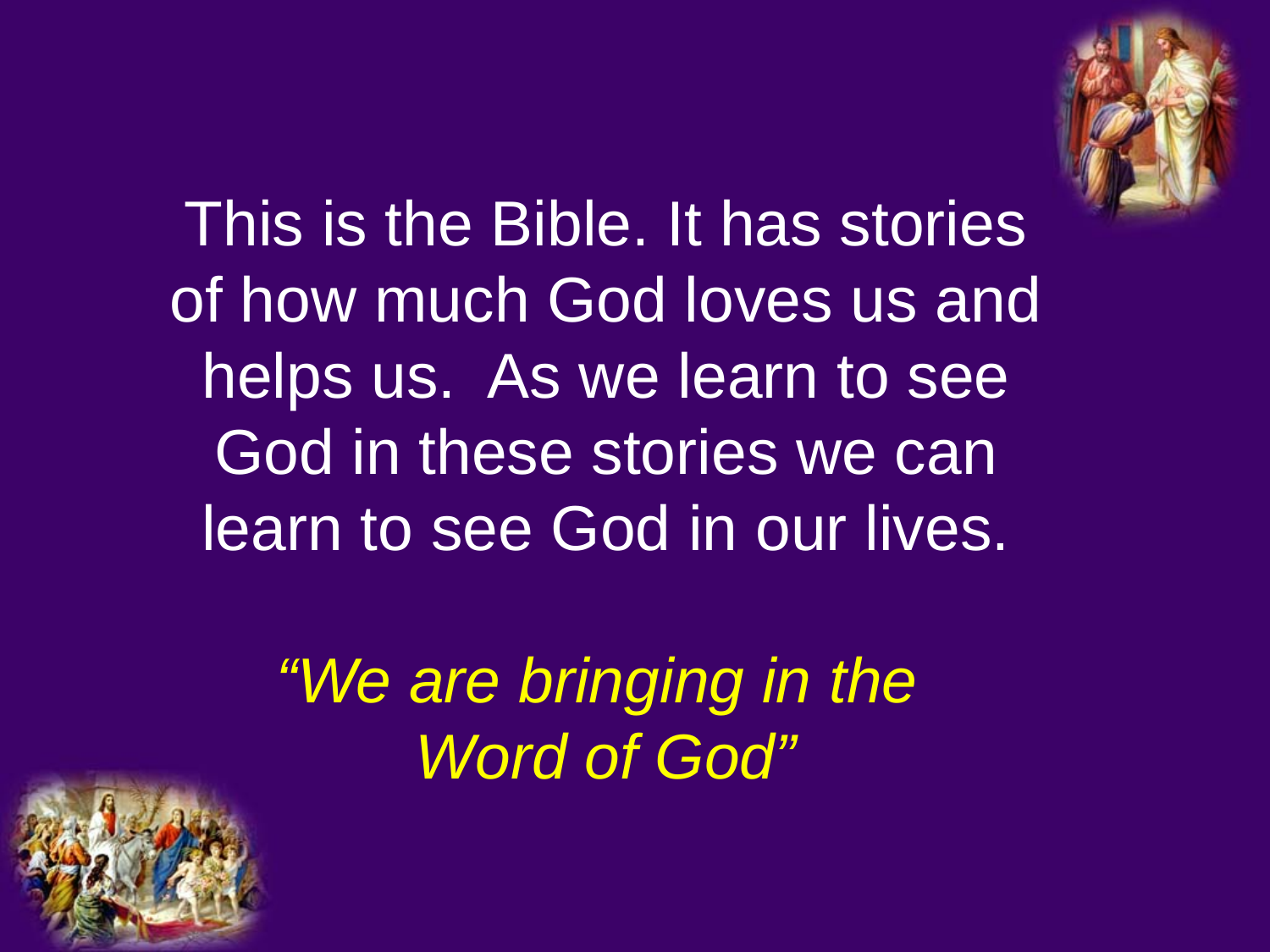

This is the Bible. It has stories of how much God loves us and helps us.  As we learn to see God in these stories we can learn to see God in our lives.

“We are bringing in the
Word of God”